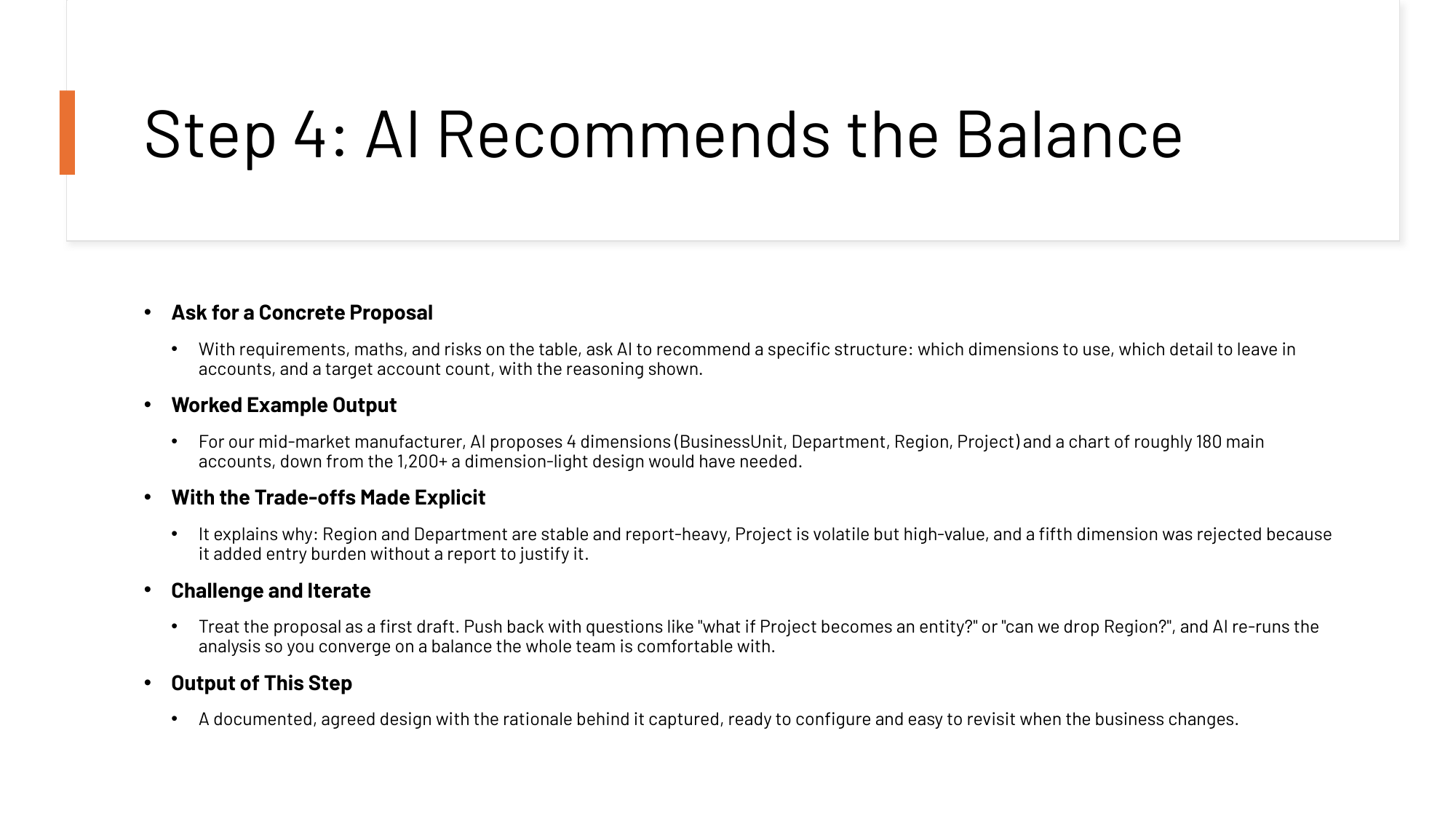

# Step 4: AI Recommends the Balance

Ask for a Concrete Proposal
With requirements, maths, and risks on the table, ask AI to recommend a specific structure: which dimensions to use, which detail to leave in accounts, and a target account count, with the reasoning shown.
Worked Example Output
For our mid-market manufacturer, AI proposes 4 dimensions (BusinessUnit, Department, Region, Project) and a chart of roughly 180 main accounts, down from the 1,200+ a dimension-light design would have needed.
With the Trade-offs Made Explicit
It explains why: Region and Department are stable and report-heavy, Project is volatile but high-value, and a fifth dimension was rejected because it added entry burden without a report to justify it.
Challenge and Iterate
Treat the proposal as a first draft. Push back with questions like "what if Project becomes an entity?" or "can we drop Region?", and AI re-runs the analysis so you converge on a balance the whole team is comfortable with.
Output of This Step
A documented, agreed design with the rationale behind it captured, ready to configure and easy to revisit when the business changes.